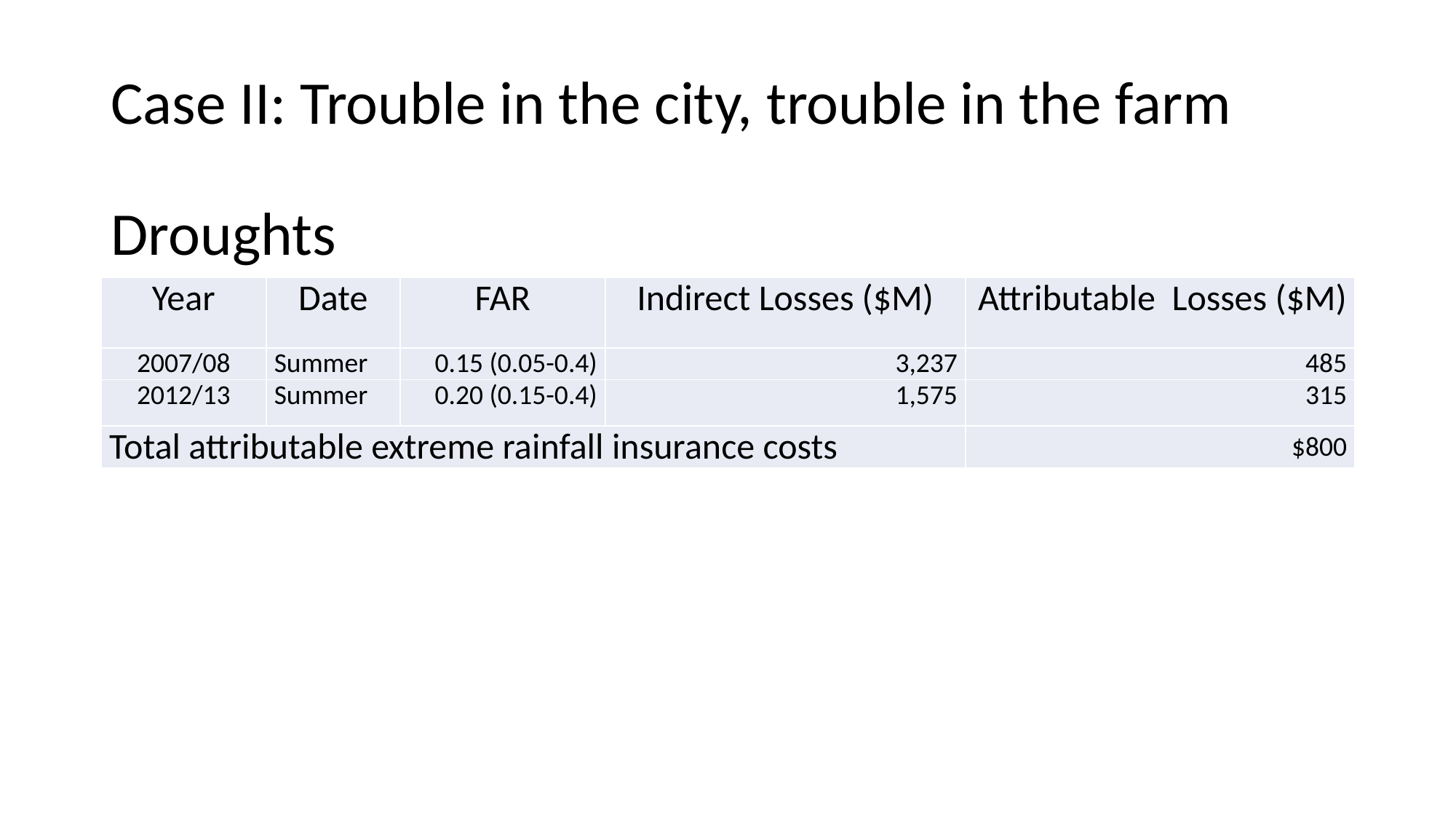

# Case II: Trouble in the city, trouble in the farm Droughts
| Year | Date | FAR | Indirect Losses ($M) | Attributable Losses ($M) |
| --- | --- | --- | --- | --- |
| 2007/08 | Summer | 0.15 (0.05-0.4) | 3,237 | 485 |
| 2012/13 | Summer | 0.20 (0.15-0.4) | 1,575 | 315 |
| Total attributable extreme rainfall insurance costs |  |  |  | $800 |